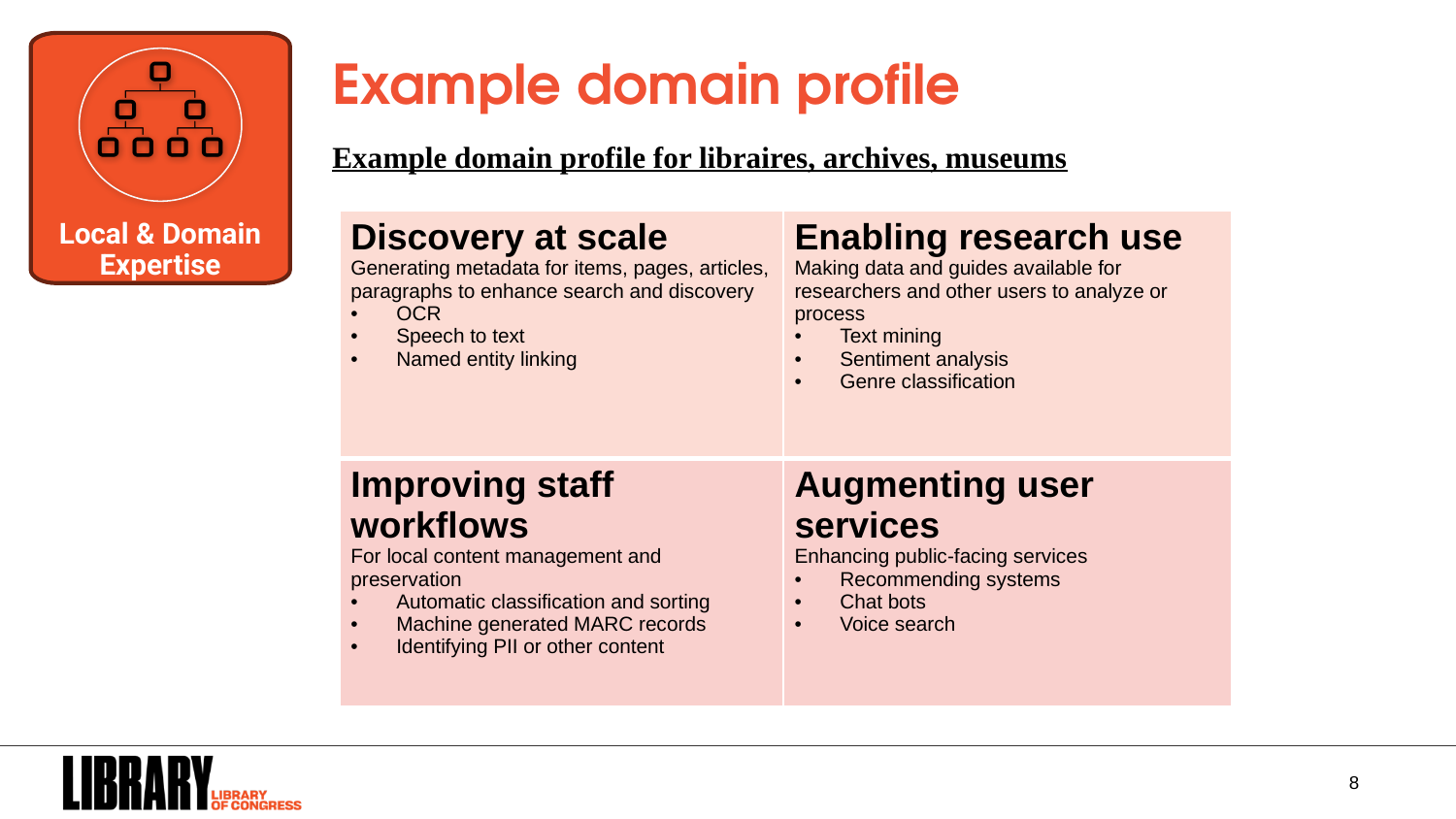

Local & Domain Expertise

# Example domain profile
Example domain profile for libraires, archives, museums

| Discovery at scale Generating metadata for items, pages, articles, paragraphs to enhance search and discovery OCR Speech to text Named entity linking | Enabling research use Making data and guides available for researchers and other users to analyze or process Text mining Sentiment analysis Genre classification |
| --- | --- |
| Improving staff workflows  For local content management and preservation  Automatic classification and sorting Machine generated MARC records Identifying PII or other content | Augmenting user services Enhancing public-facing services Recommending systems Chat bots Voice search |